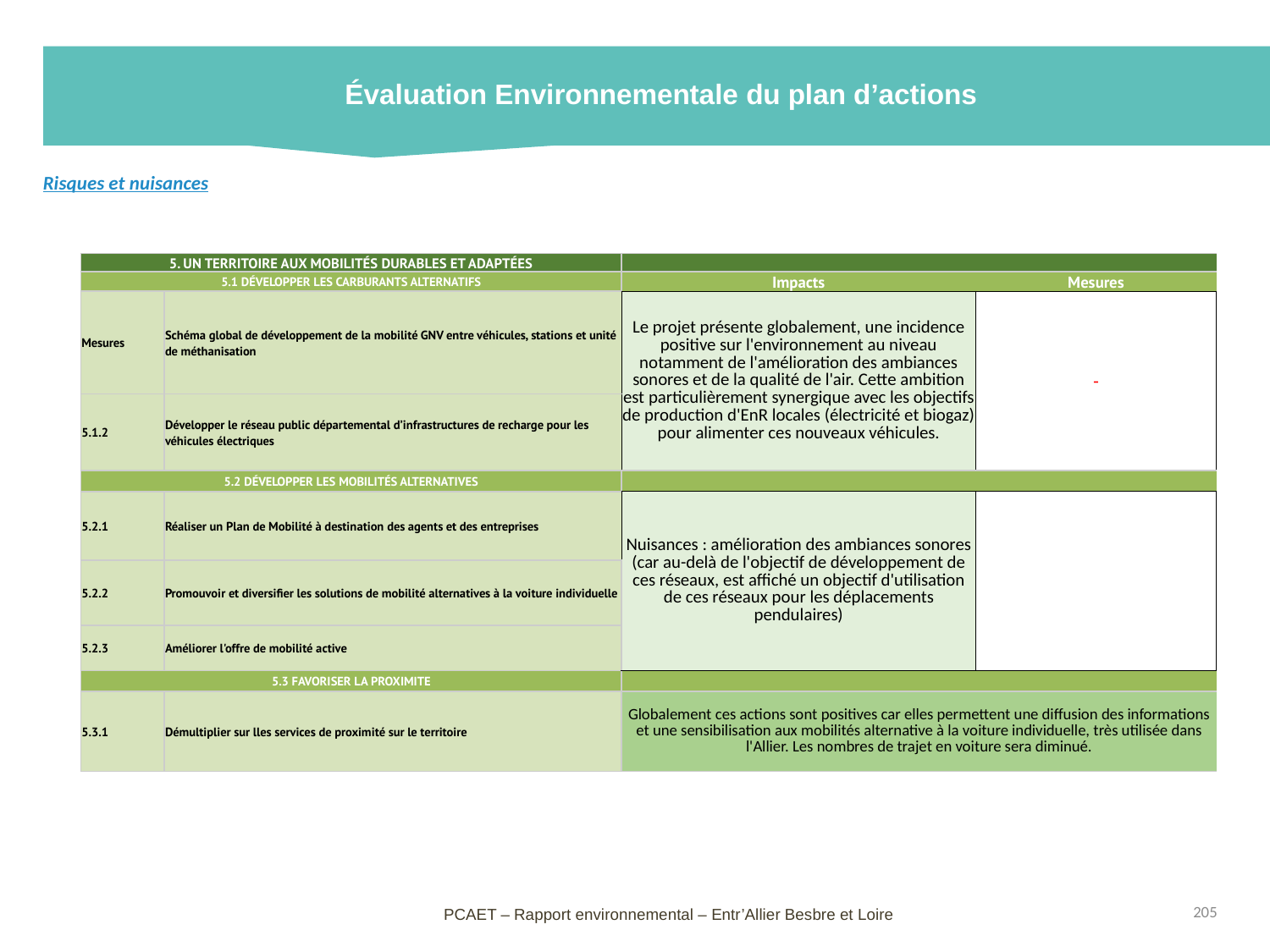

Évaluation Environnementale du plan d’actions

Risques et nuisances
| 5. UN TERRITOIRE AUX MOBILITÉS DURABLES ET ADAPTÉES |  |  |  |
| --- | --- | --- | --- |
| 5.1 DÉVELOPPER LES CARBURANTS ALTERNATIFS |  | Impacts | Mesures |
| Mesures | Schéma global de développement de la mobilité GNV entre véhicules, stations et unité de méthanisation | Le projet présente globalement, une incidence positive sur l'environnement au niveau notamment de l'amélioration des ambiances sonores et de la qualité de l'air. Cette ambition est particulièrement synergique avec les objectifs de production d'EnR locales (électricité et biogaz) pour alimenter ces nouveaux véhicules. | - |
| 5.1.2 | Développer le réseau public départemental d’infrastructures de recharge pour les véhicules électriques |  |  |
| 5.2 DÉVELOPPER LES MOBILITÉS ALTERNATIVES |  |  |  |
| 5.2.1 | Réaliser un Plan de Mobilité à destination des agents et des entreprises | Nuisances : amélioration des ambiances sonores (car au-delà de l'objectif de développement de ces réseaux, est affiché un objectif d'utilisation de ces réseaux pour les déplacements pendulaires) |  |
| 5.2.2 | Promouvoir et diversifier les solutions de mobilité alternatives à la voiture individuelle |  |  |
| 5.2.3 | Améliorer l'offre de mobilité active |  |  |
| 5.3 FAVORISER LA PROXIMITE |  |  |  |
| 5.3.1 | Démultiplier sur lles services de proximité sur le territoire | Globalement ces actions sont positives car elles permettent une diffusion des informations et une sensibilisation aux mobilités alternative à la voiture individuelle, très utilisée dans l'Allier. Les nombres de trajet en voiture sera diminué. |  |
205